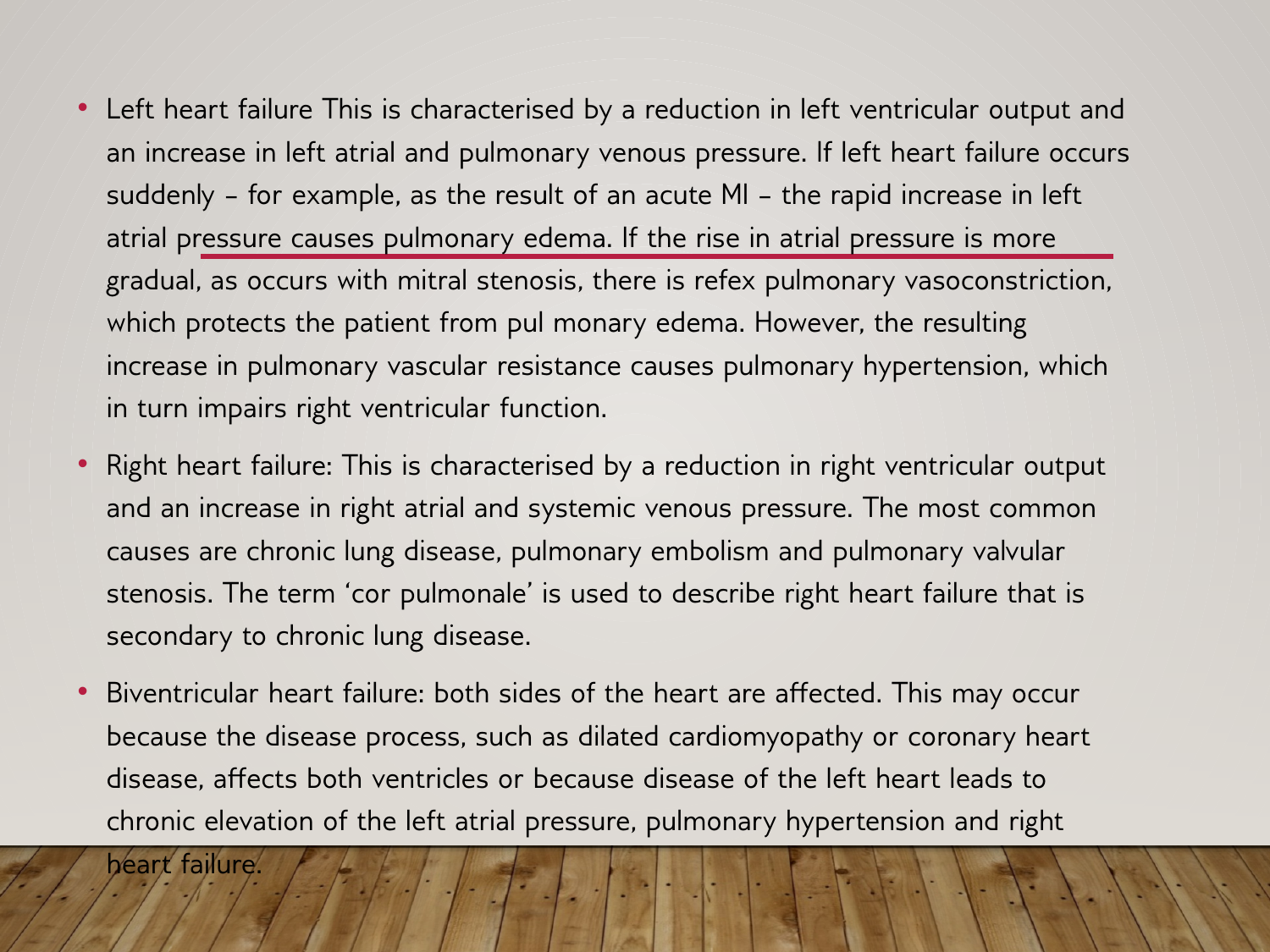

Left heart failure This is characterised by a reduction in left ventricular output and an increase in left atrial and pulmonary venous pressure. If left heart failure occurs suddenly – for example, as the result of an acute MI – the rapid increase in left atrial pressure causes pulmonary edema. If the rise in atrial pressure is more gradual, as occurs with mitral stenosis, there is refex pulmonary vasoconstriction, which protects the patient from pul monary edema. However, the resulting increase in pulmonary vascular resistance causes pulmonary hypertension, which in turn impairs right ventricular function.
Right heart failure: This is characterised by a reduction in right ventricular output and an increase in right atrial and systemic venous pressure. The most common causes are chronic lung disease, pulmonary embolism and pulmonary valvular stenosis. The term ‘cor pulmonale’ is used to describe right heart failure that is secondary to chronic lung disease.
Biventricular heart failure: both sides of the heart are affected. This may occur because the disease process, such as dilated cardiomyopathy or coronary heart disease, affects both ventricles or because disease of the left heart leads to chronic elevation of the left atrial pressure, pulmonary hypertension and right heart failure.